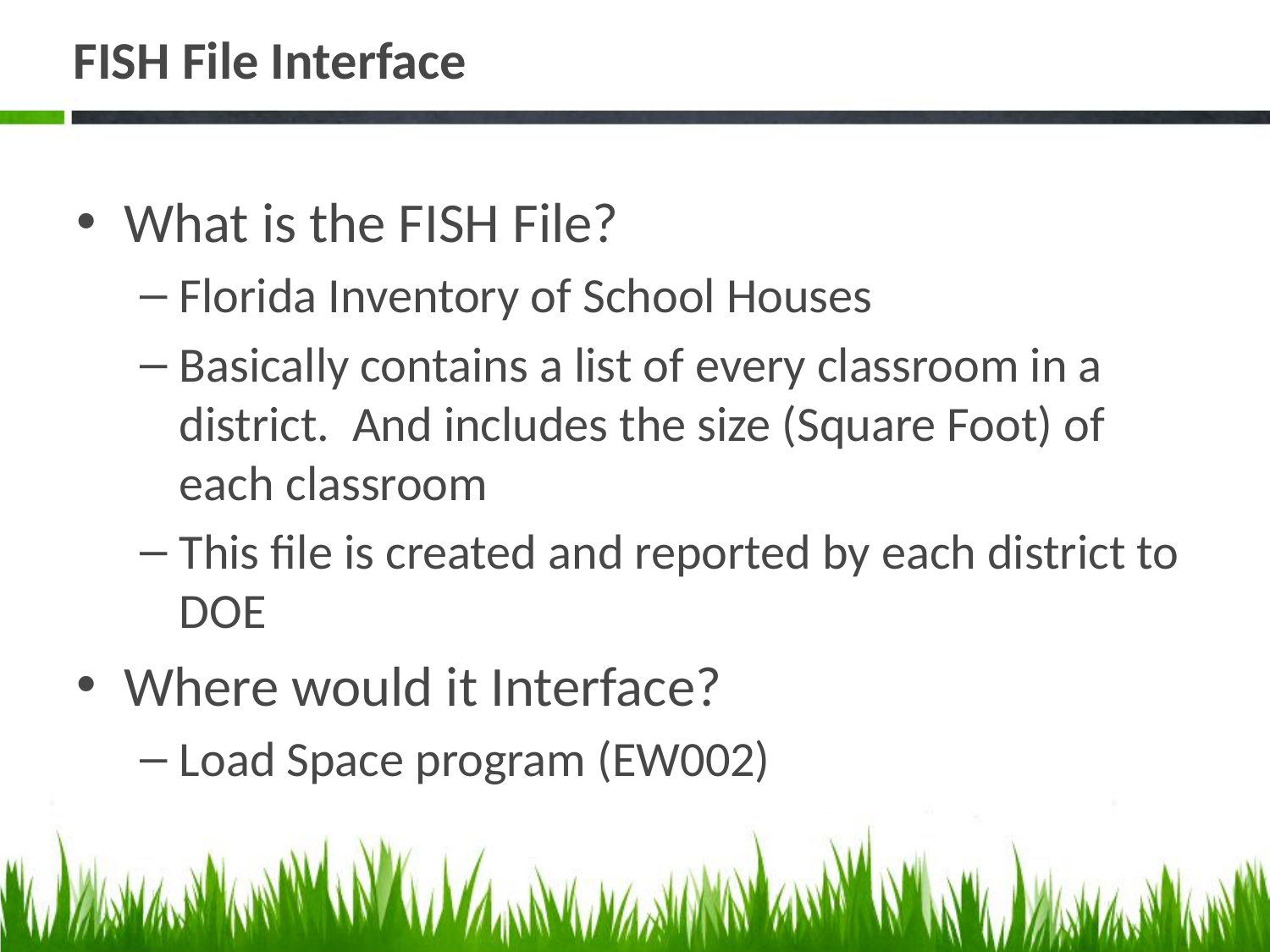

# FISH File Interface
What is the FISH File?
Florida Inventory of School Houses
Basically contains a list of every classroom in a district.  And includes the size (Square Foot) of each classroom
This file is created and reported by each district to DOE
Where would it Interface?
Load Space program (EW002)